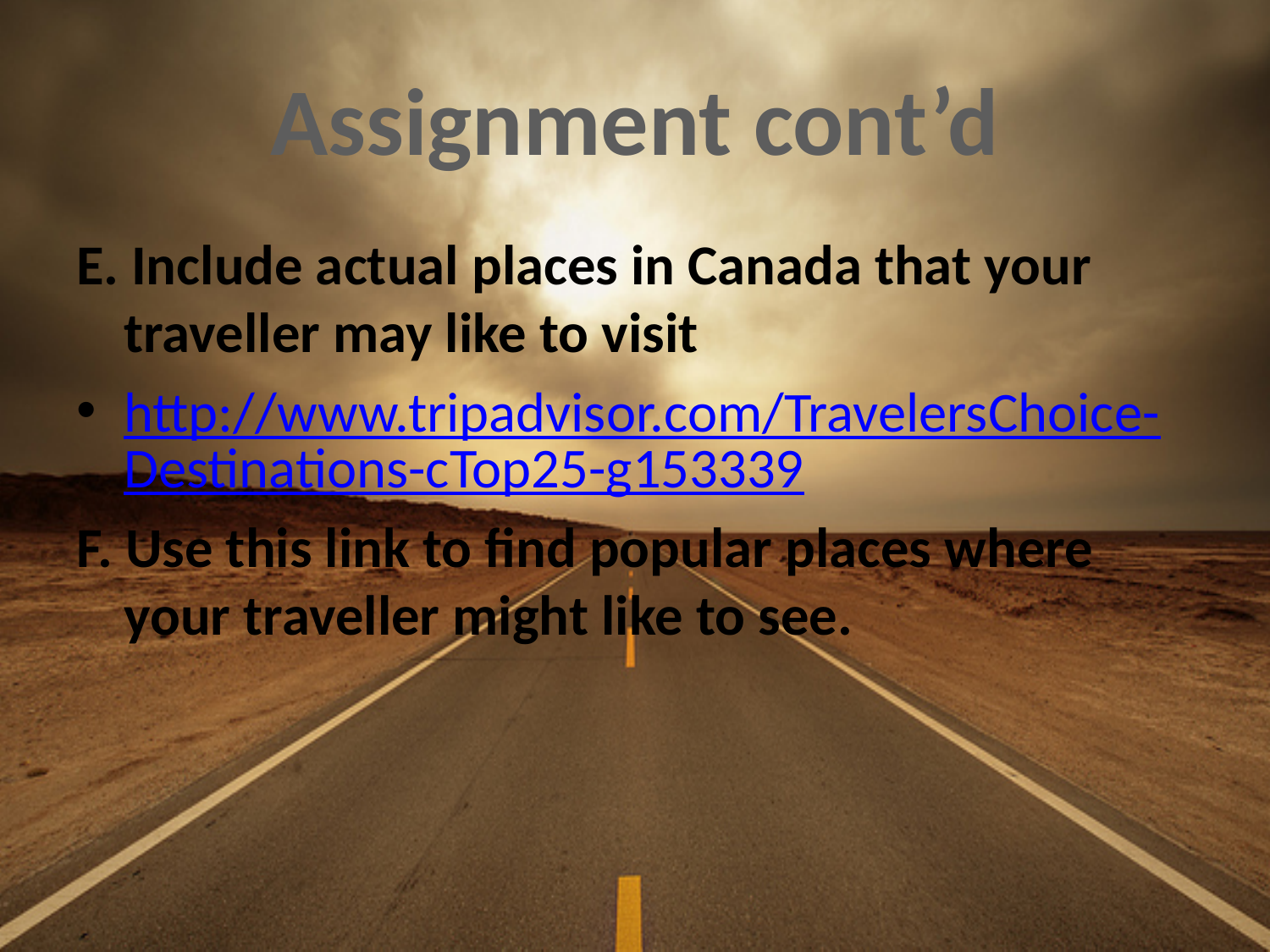

# Assignment cont’d
E. Include actual places in Canada that your traveller may like to visit
http://www.tripadvisor.com/TravelersChoice-Destinations-cTop25-g153339
F. Use this link to find popular places where your traveller might like to see.